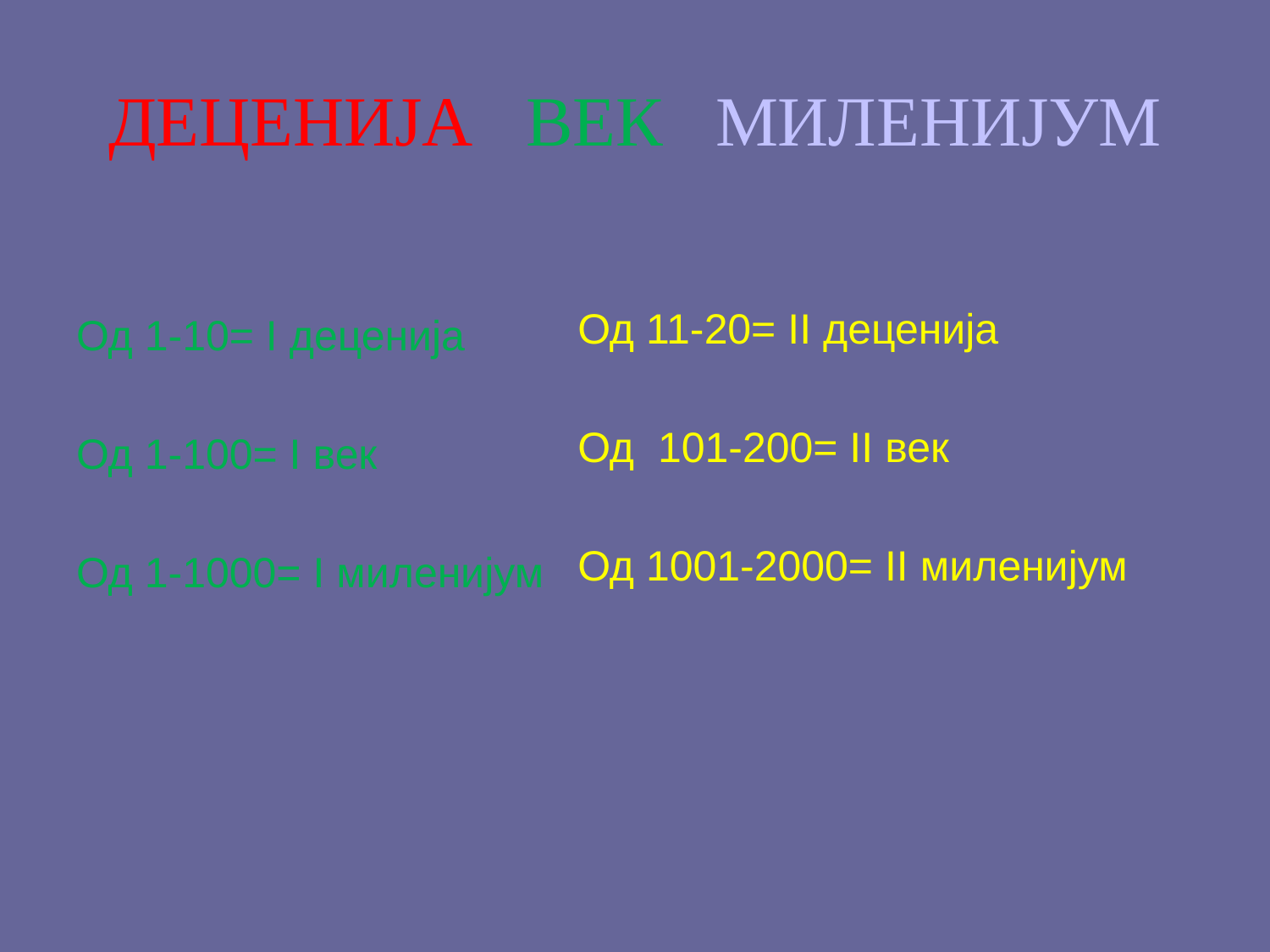

# ДЕЦЕНИЈА   ВЕК   МИЛЕНИЈУМ

Од 11-20= II деценија

Од  101-200= II век

Од 1001-2000= II миленијум
Од 1-10= I деценија

Од 1-100= I век

Од 1-1000= I миленијум